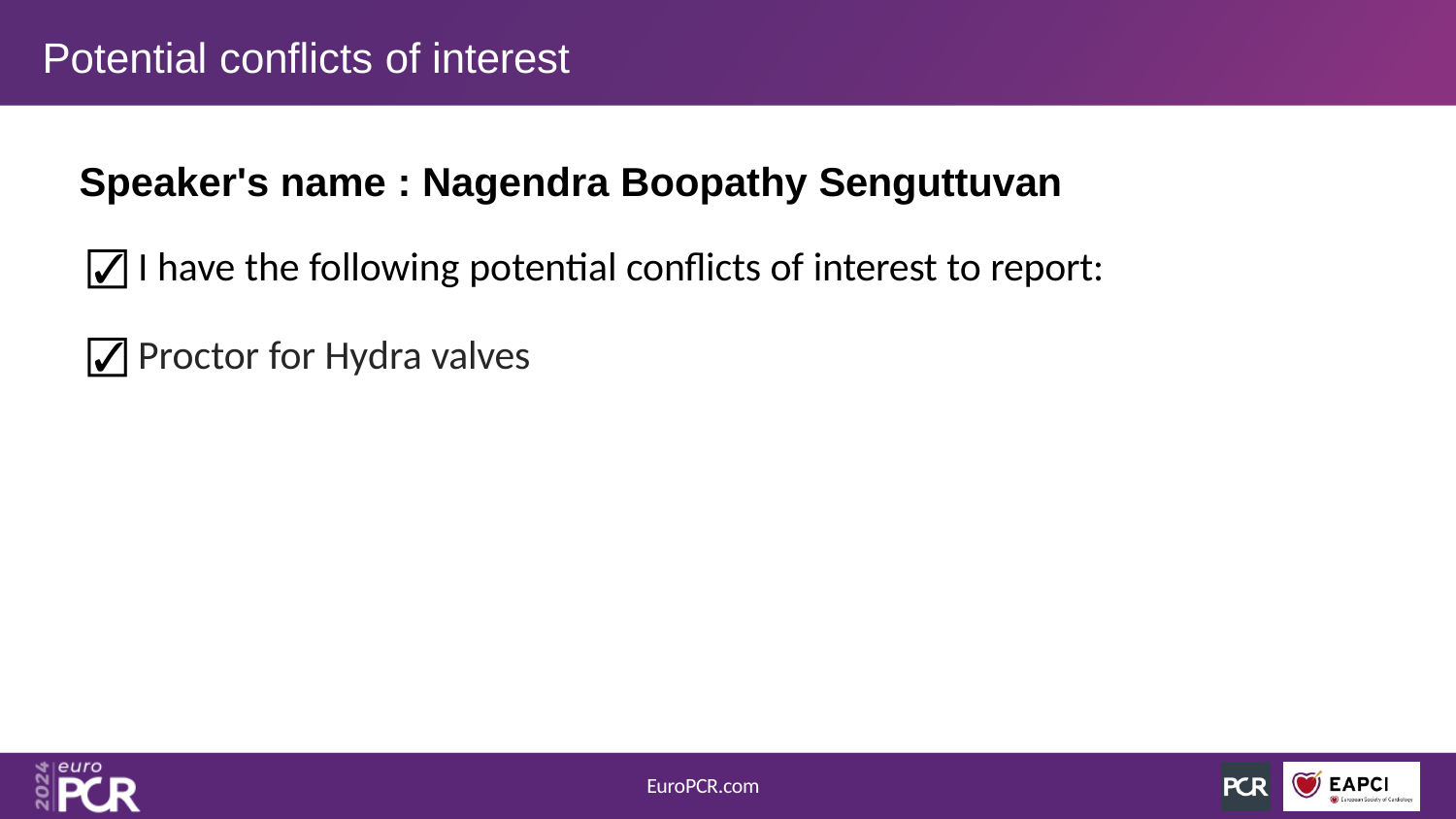

# Potential conflicts of interest
Speaker's name : Nagendra Boopathy Senguttuvan
☑ I have the following potential conflicts of interest to report:
☑ Proctor for Hydra valves
EuroPCR.com